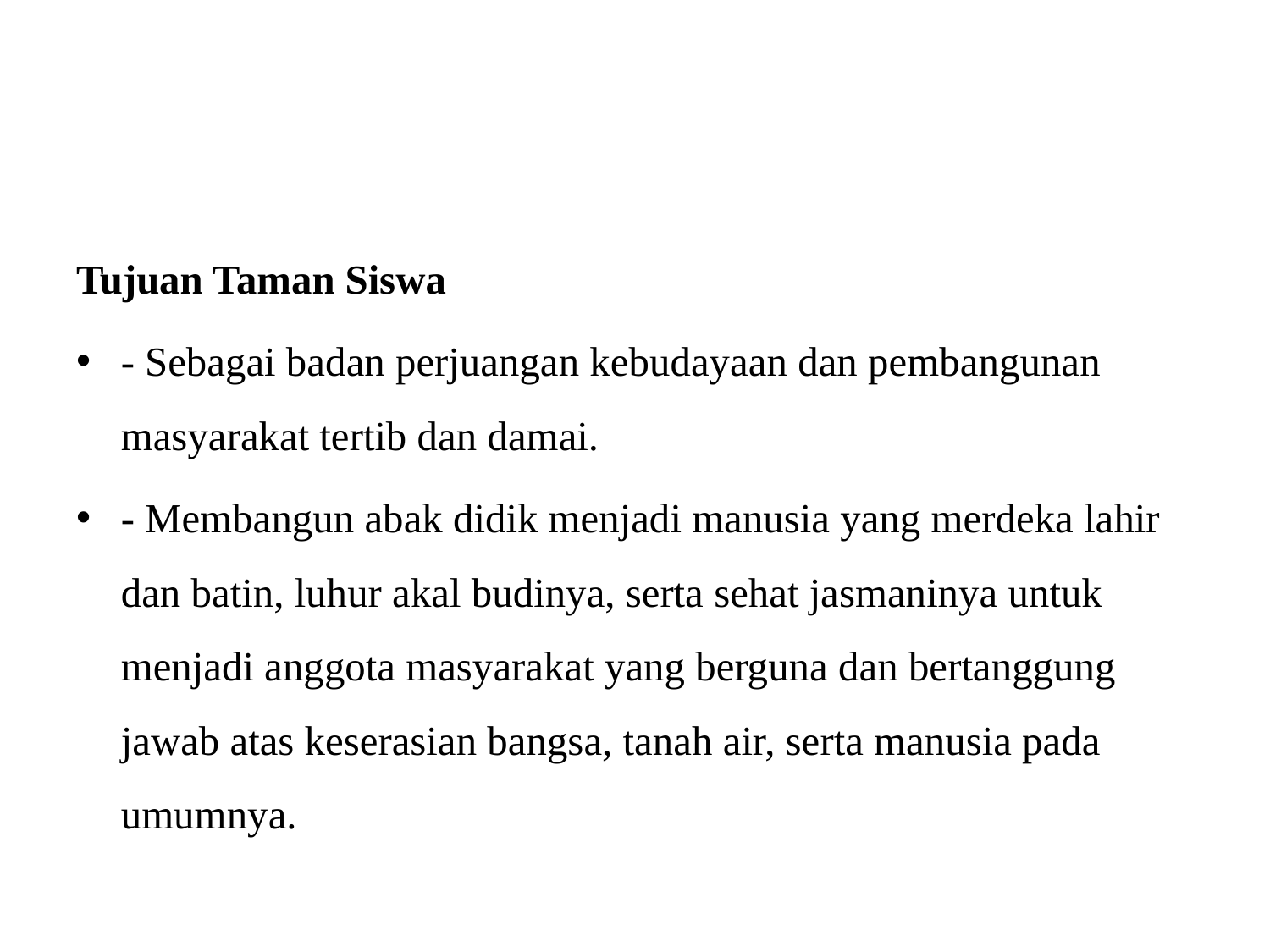

#
Tujuan Taman Siswa
- Sebagai badan perjuangan kebudayaan dan pembangunan masyarakat tertib dan damai.
- Membangun abak didik menjadi manusia yang merdeka lahir dan batin, luhur akal budinya, serta sehat jasmaninya untuk menjadi anggota masyarakat yang berguna dan bertanggung jawab atas keserasian bangsa, tanah air, serta manusia pada umumnya.